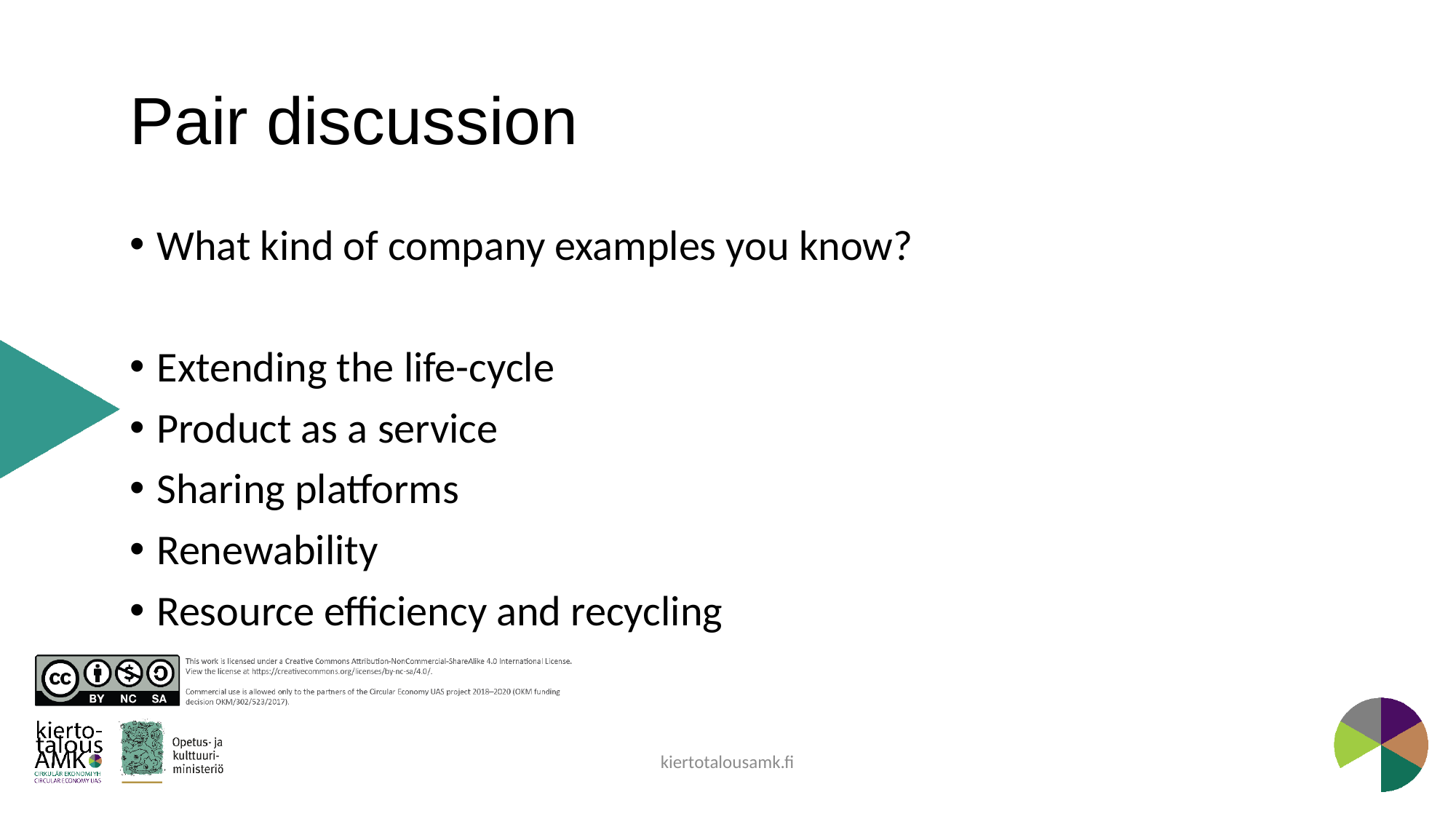

# Pair discussion
What kind of company examples you know?

Extending the life-cycle
Product as a service
Sharing platforms
Renewability
Resource efficiency and recycling
kiertotalousamk.fi